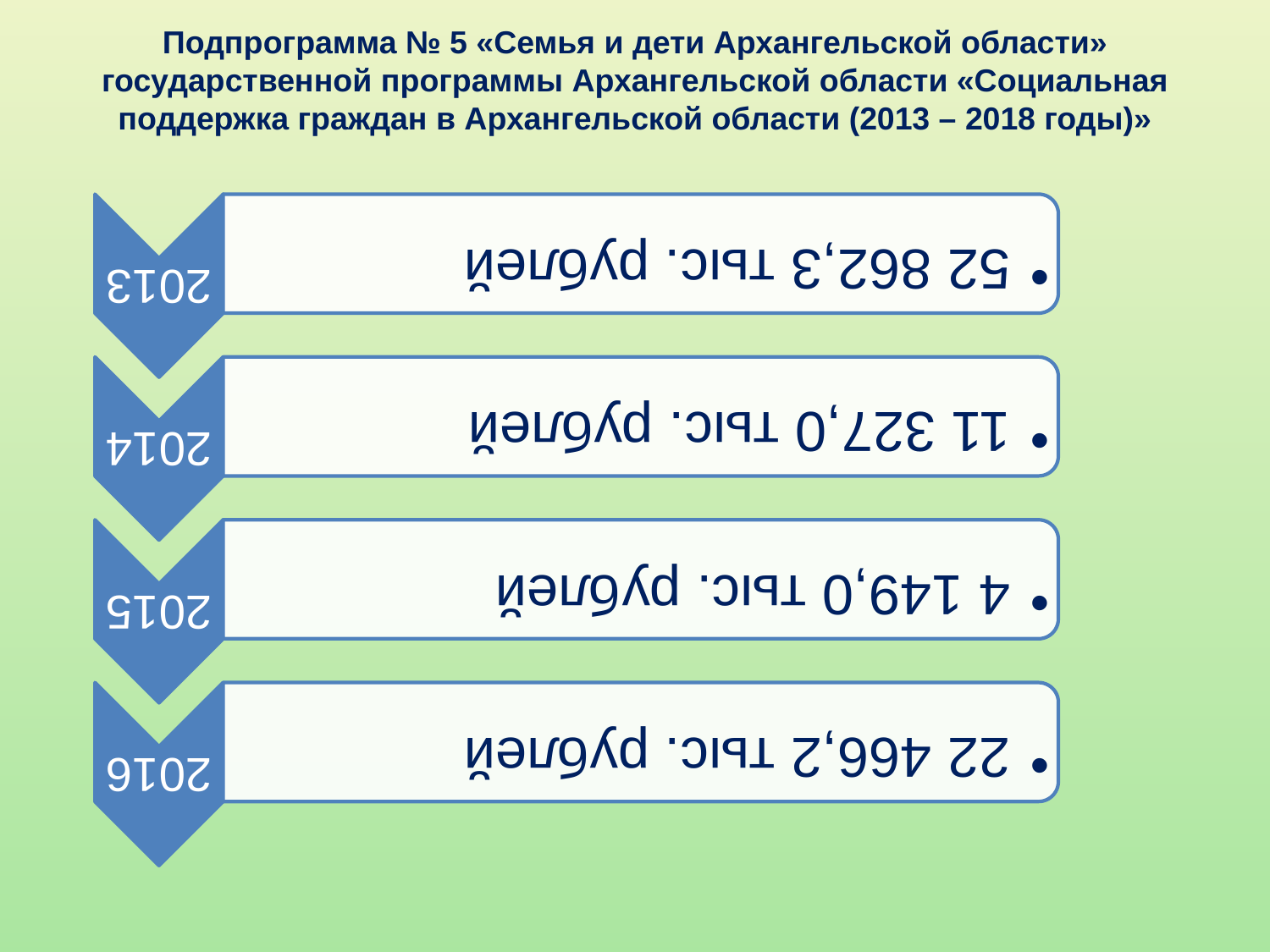

Подпрограмма № 5 «Семья и дети Архангельской области» государственной программы Архангельской области «Социальная поддержка граждан в Архангельской области (2013 – 2018 годы)»
2013
52 862,3 тыс. рублей
2014
11 327,0 тыс. рублей
2015
4 149,0 тыс. рублей
2016
22 466,2 тыс. рублей